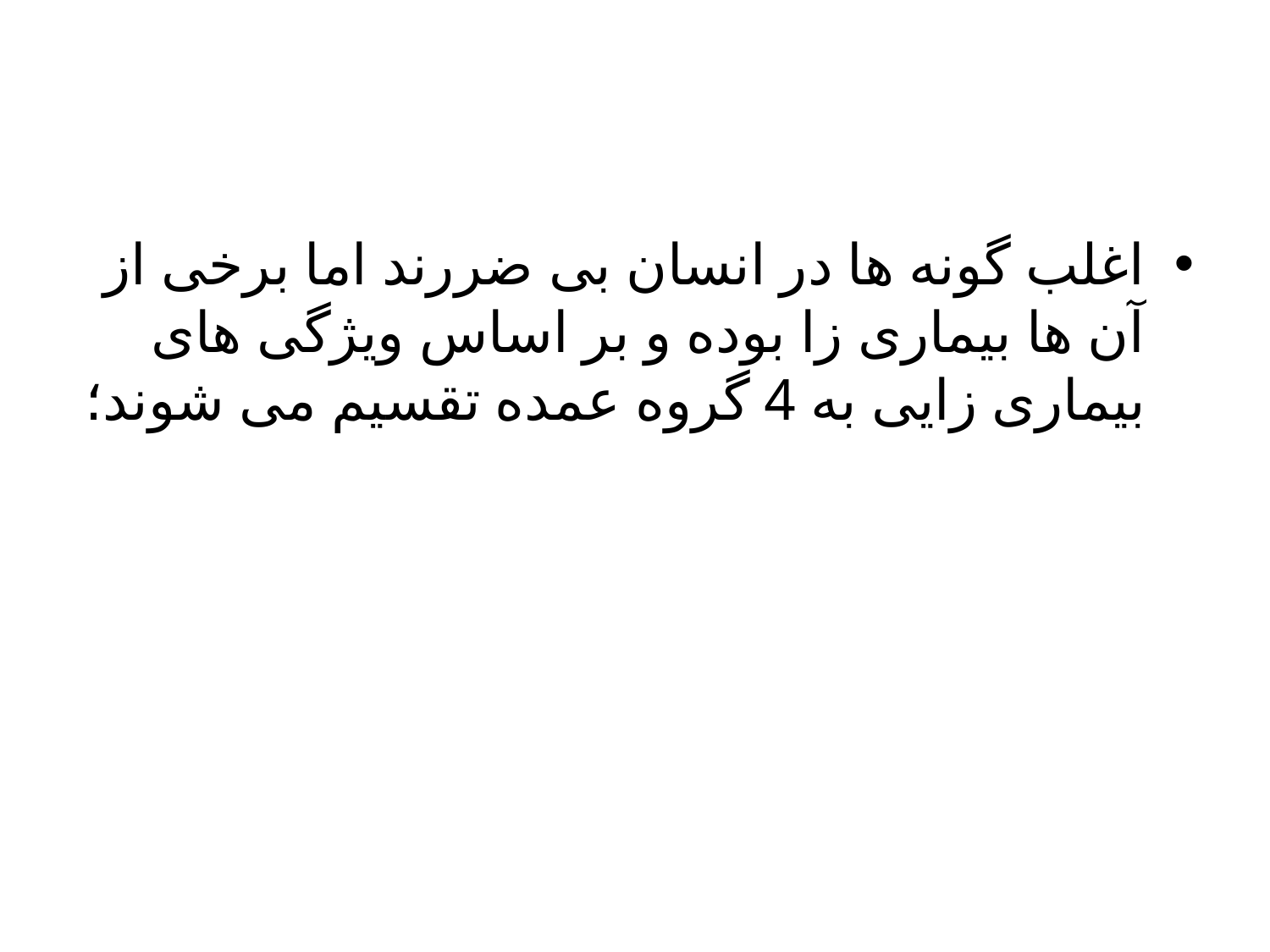

اغلب گونه ها در انسان بی ضررند اما برخی از آن ها بیماری زا بوده و بر اساس ویژگی های بیماری زایی به 4 گروه عمده تقسیم می شوند؛